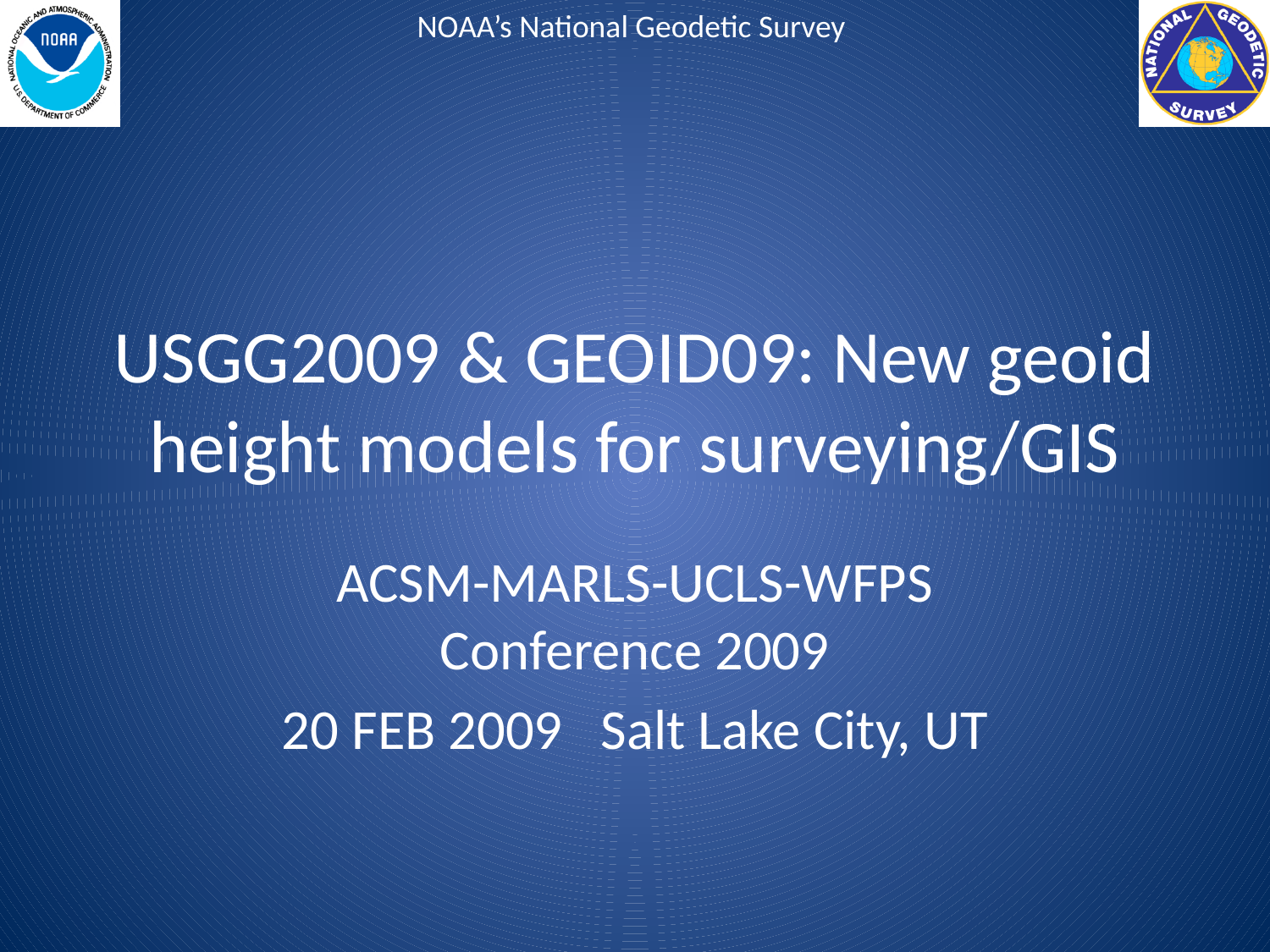

# USGG2009 & GEOID09: New geoid height models for surveying/GIS
ACSM-MARLS-UCLS-WFPS Conference 2009
20 FEB 2009   Salt Lake City, UT